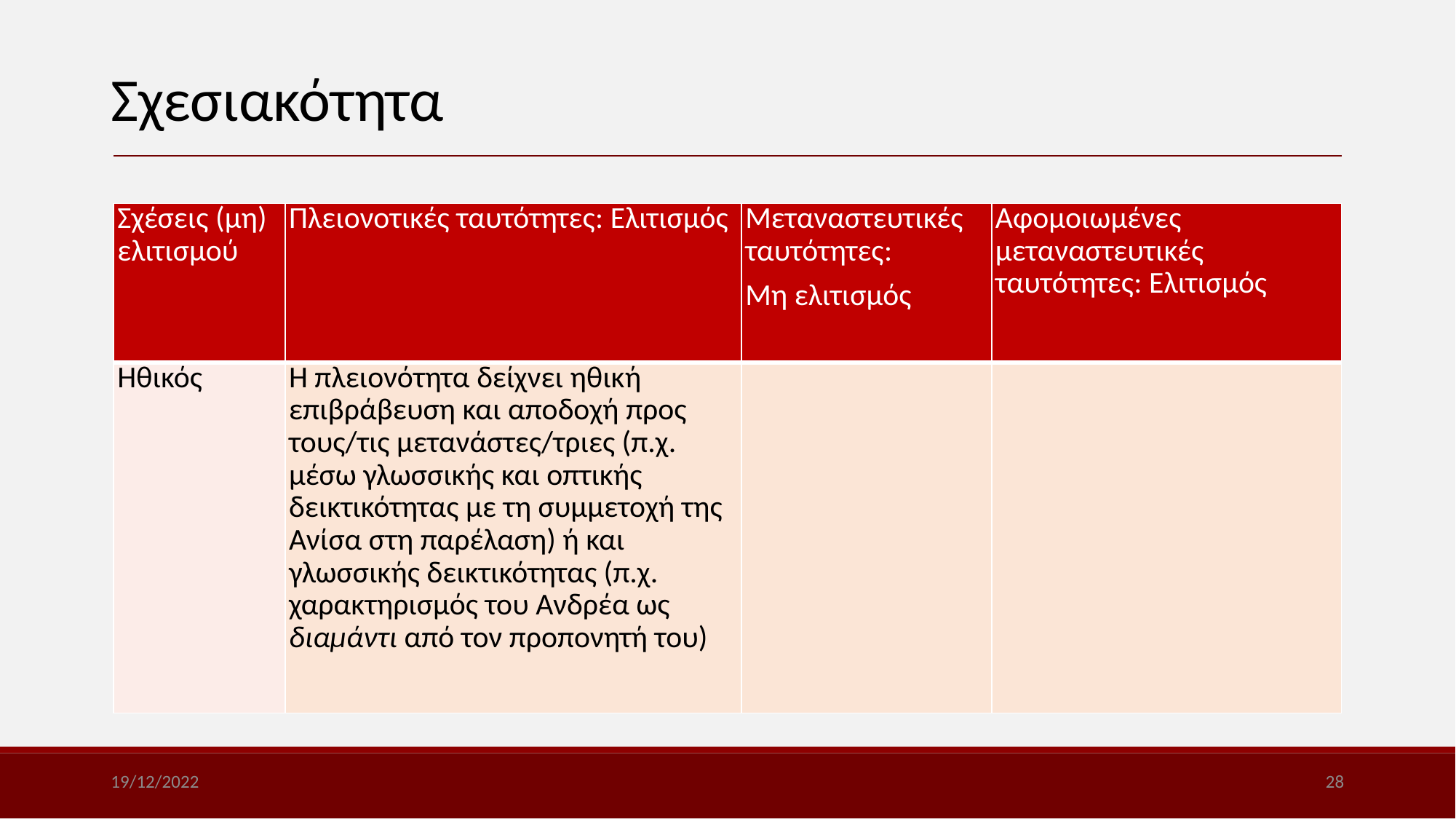

Σχεσιακότητα
| Σχέσεις (μη) ελιτισμού | Πλειονοτικές ταυτότητες: Ελιτισμός | Μεταναστευτικές ταυτότητες: Μη ελιτισμός | Αφομοιωμένες μεταναστευτικές ταυτότητες: Ελιτισμός |
| --- | --- | --- | --- |
| Ηθικός | Η πλειονότητα δείχνει ηθική επιβράβευση και αποδοχή προς τους/τις μετανάστες/τριες (π.χ. μέσω γλωσσικής και οπτικής δεικτικότητας με τη συμμετοχή της Ανίσα στη παρέλαση) ή και γλωσσικής δεικτικότητας (π.χ. χαρακτηρισμός του Ανδρέα ως διαμάντι από τον προπονητή του) |  |  |

19/12/2022
28